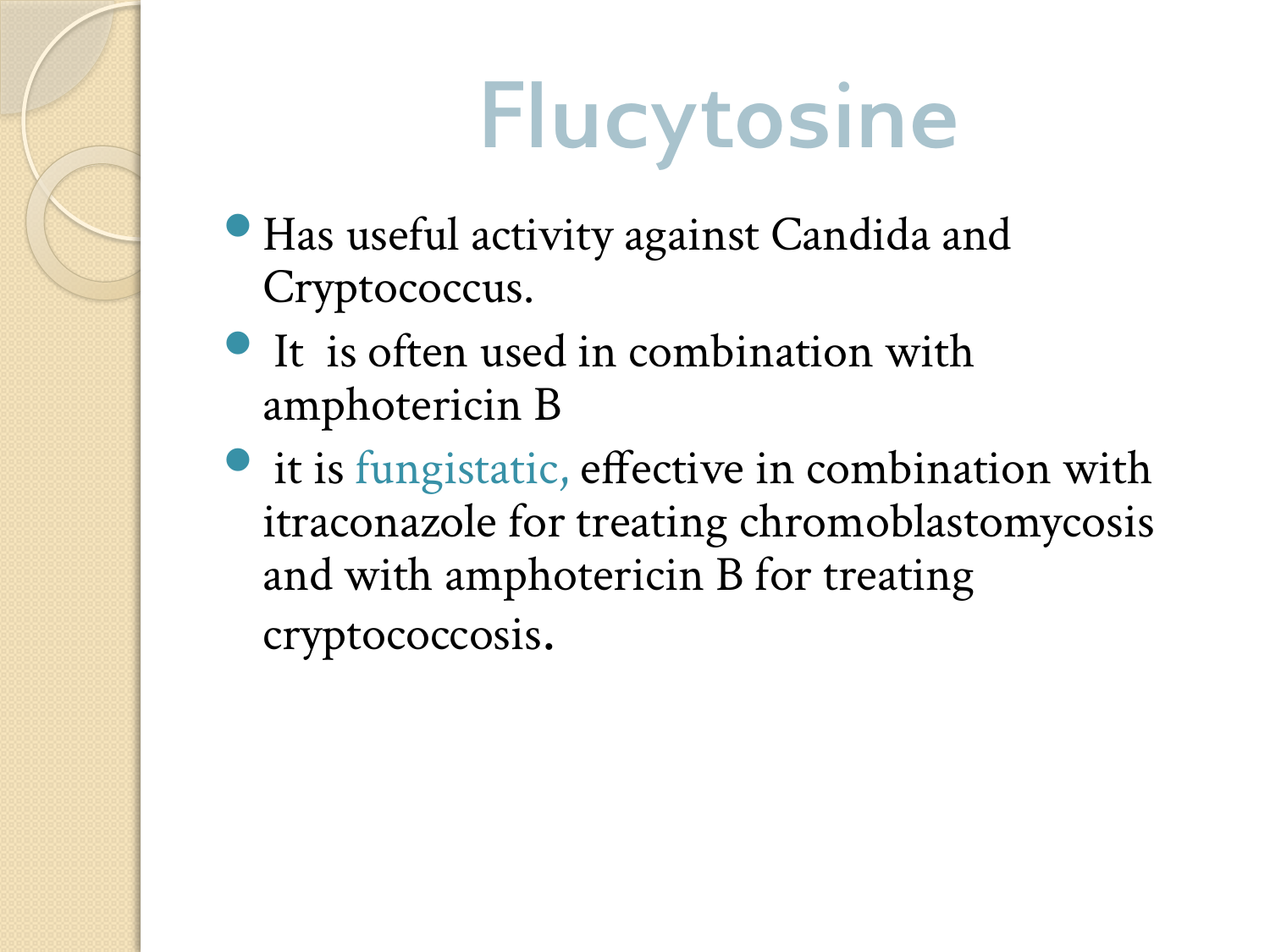

# Flucytosine
Has useful activity against Candida and Cryptococcus.
 It  is often used in combination with amphotericin B
 it is fungistatic, effective in combination with itraconazole for treating chromoblastomycosis and with amphotericin B for treating cryptococcosis.